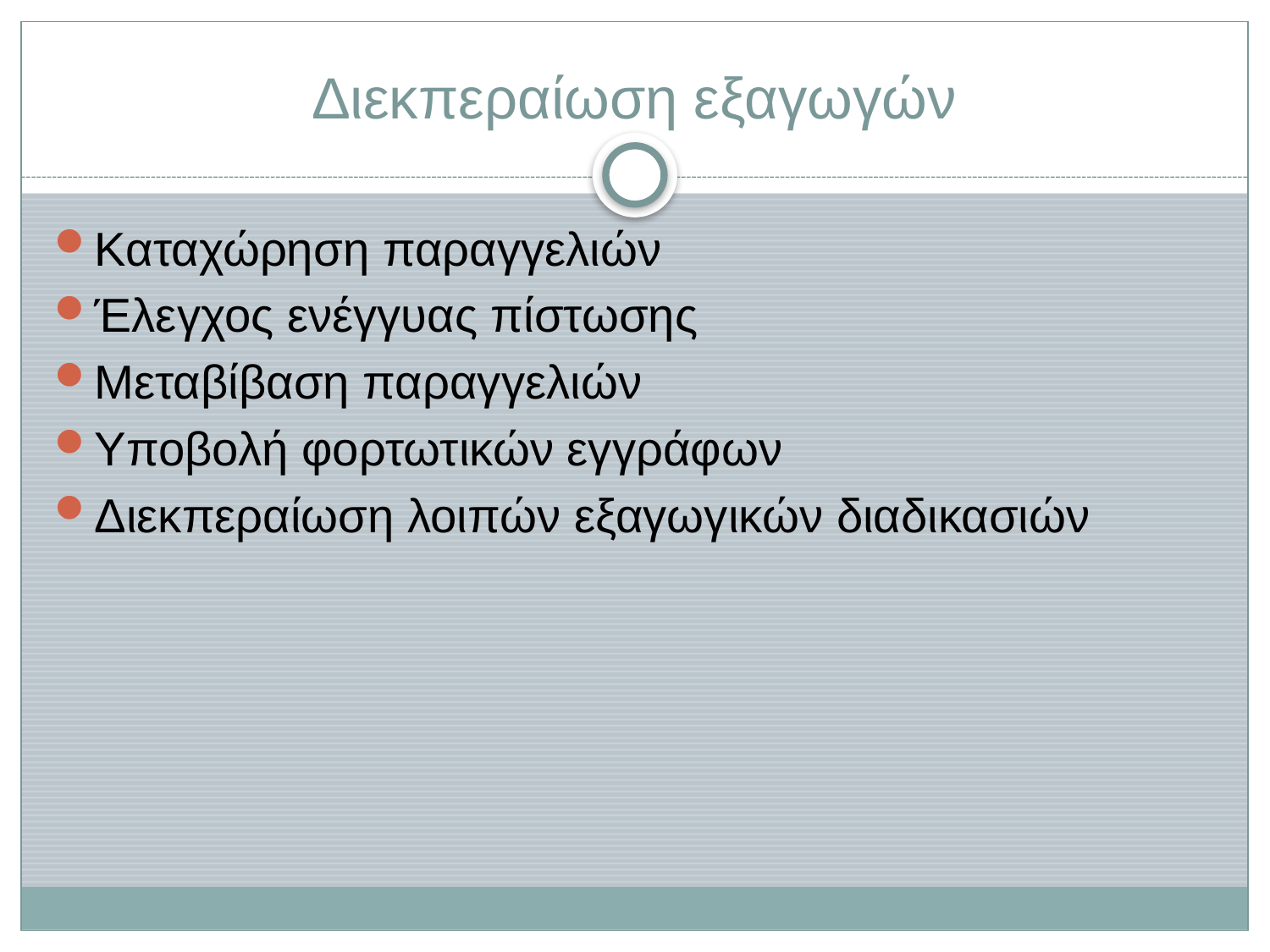

# Διεκπεραίωση εξαγωγών
Καταχώρηση παραγγελιών
Έλεγχος ενέγγυας πίστωσης
Μεταβίβαση παραγγελιών
Υποβολή φορτωτικών εγγράφων
Διεκπεραίωση λοιπών εξαγωγικών διαδικασιών